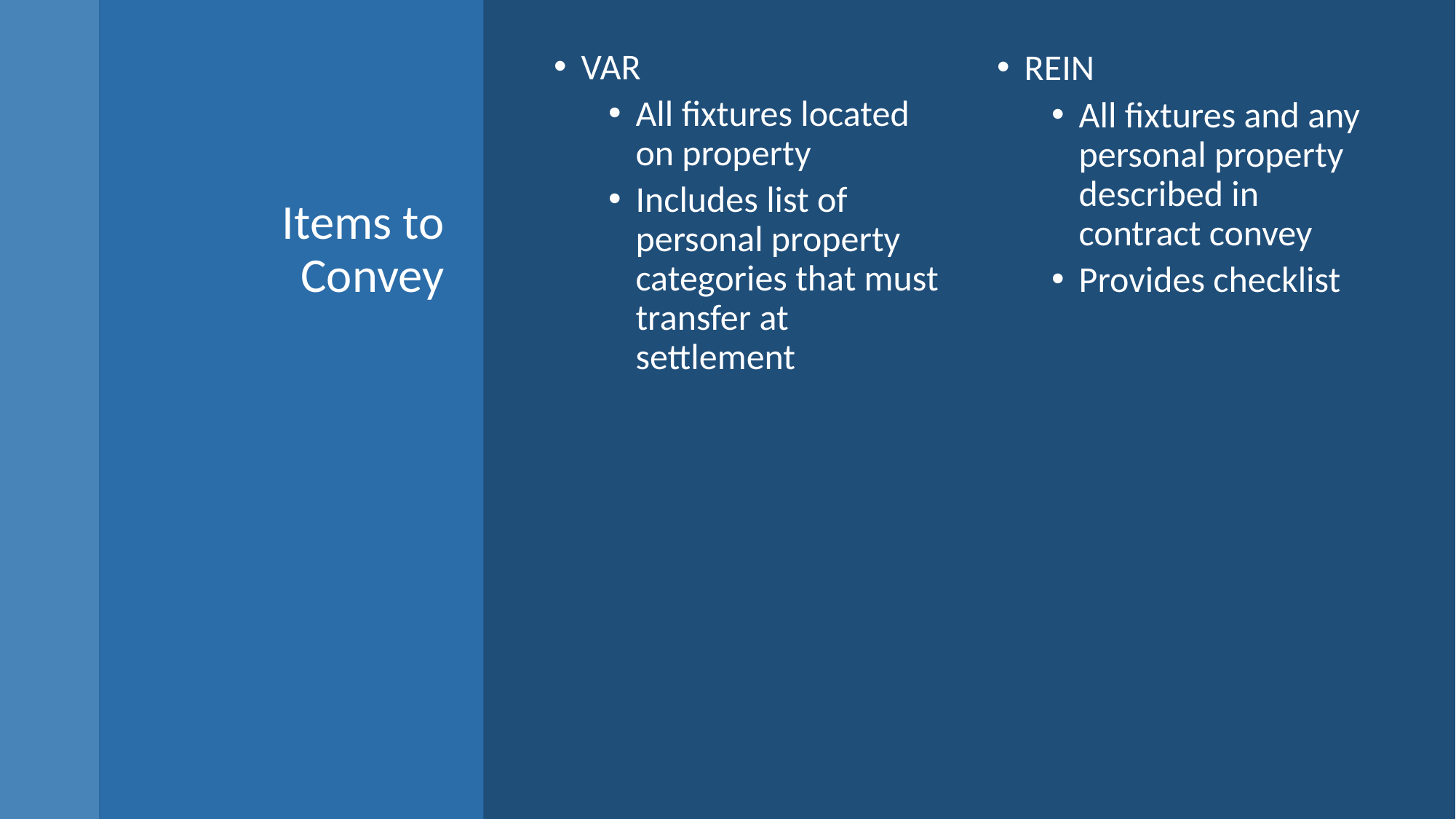

VAR
All fixtures located on property
Includes list of personal property categories that must transfer at settlement
REIN
All fixtures and any personal property described in contract convey
Provides checklist
# Items to Convey